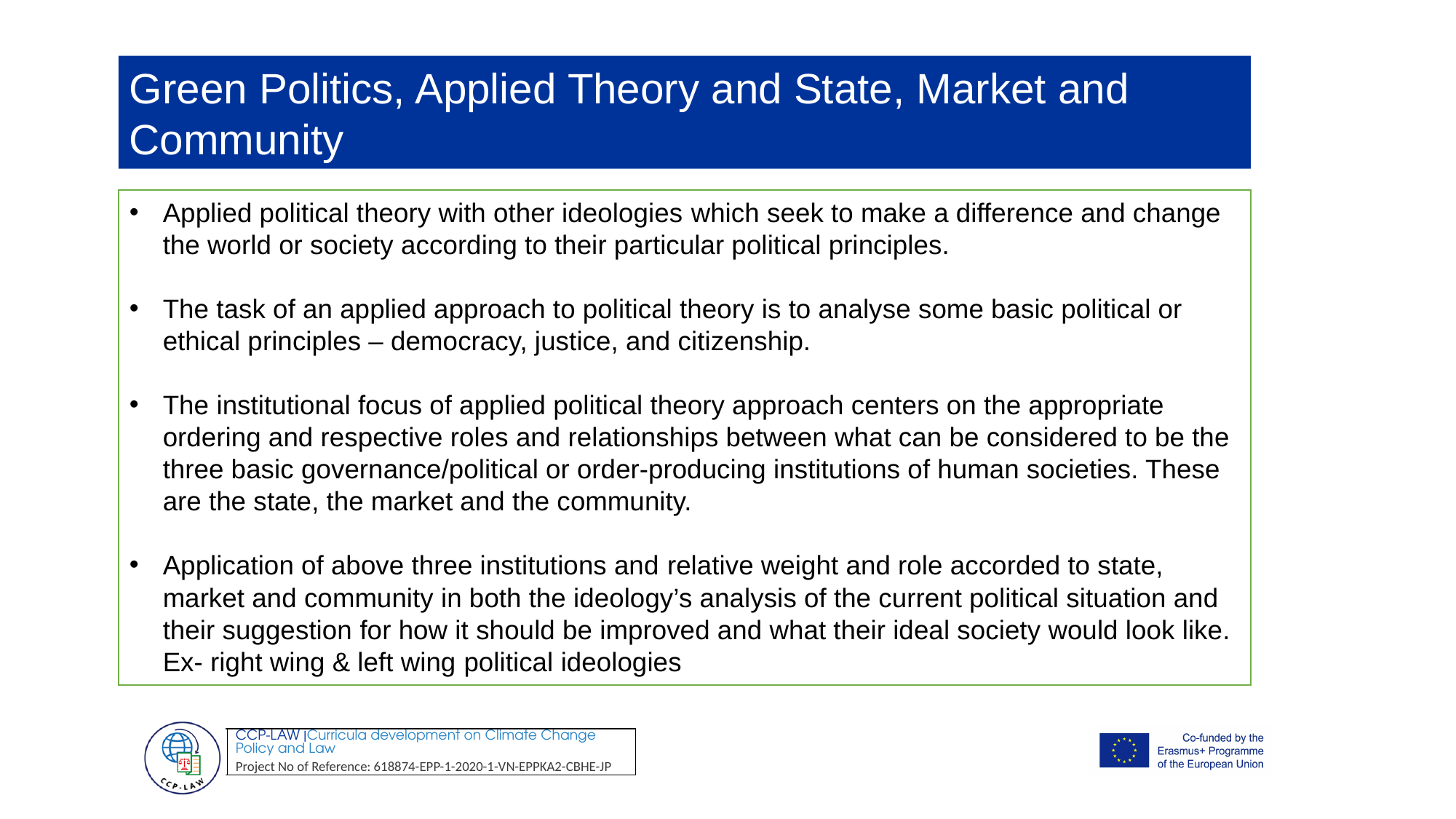

Green Politics, Applied Theory and State, Market and Community
Applied political theory with other ideologies which seek to make a difference and change the world or society according to their particular political principles.

The task of an applied approach to political theory is to analyse some basic political or ethical principles – democracy, justice, and citizenship.

The institutional focus of applied political theory approach centers on the appropriate ordering and respective roles and relationships between what can be considered to be the three basic governance/political or order-producing institutions of human societies. These are the state, the market and the community.

Application of above three institutions and relative weight and role accorded to state, market and community in both the ideology’s analysis of the current political situation and their suggestion for how it should be improved and what their ideal society would look like. Ex- right wing & left wing political ideologies